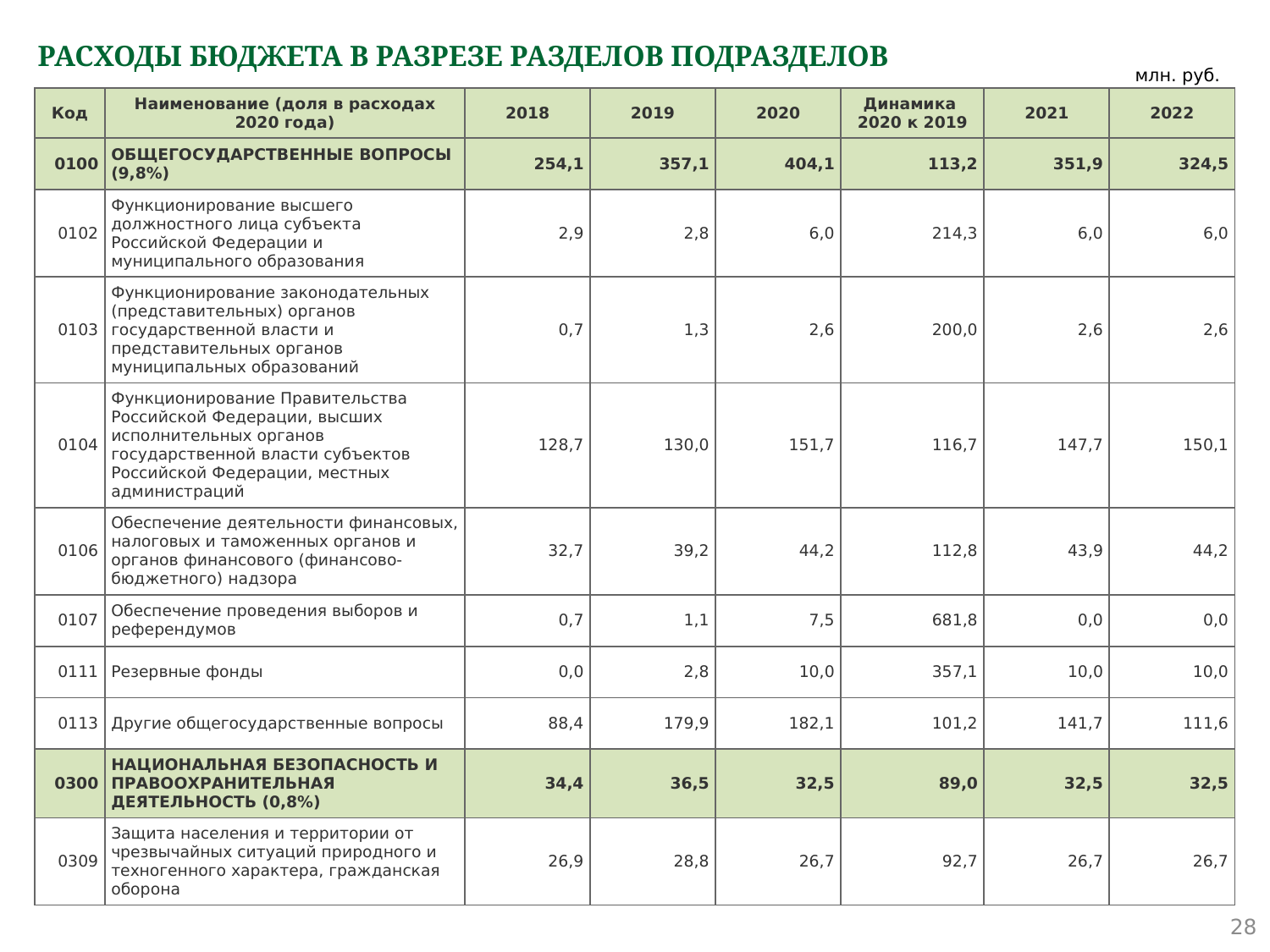

# РАСХОДЫ БЮДЖЕТА В РАЗРЕЗЕ РАЗДЕЛОВ ПОДРАЗДЕЛОВ
млн. руб.
| Код | Наименование (доля в расходах 2020 года) | 2018 | 2019 | 2020 | Динамика 2020 к 2019 | 2021 | 2022 |
| --- | --- | --- | --- | --- | --- | --- | --- |
| 0100 | ОБЩЕГОСУДАРСТВЕННЫЕ ВОПРОСЫ (9,8%) | 254,1 | 357,1 | 404,1 | 113,2 | 351,9 | 324,5 |
| 0102 | Функционирование высшего должностного лица субъекта Российской Федерации и муниципального образования | 2,9 | 2,8 | 6,0 | 214,3 | 6,0 | 6,0 |
| 0103 | Функционирование законодательных (представительных) органов государственной власти и представительных органов муниципальных образований | 0,7 | 1,3 | 2,6 | 200,0 | 2,6 | 2,6 |
| 0104 | Функционирование Правительства Российской Федерации, высших исполнительных органов государственной власти субъектов Российской Федерации, местных администраций | 128,7 | 130,0 | 151,7 | 116,7 | 147,7 | 150,1 |
| 0106 | Обеспечение деятельности финансовых, налоговых и таможенных органов и органов финансового (финансово-бюджетного) надзора | 32,7 | 39,2 | 44,2 | 112,8 | 43,9 | 44,2 |
| 0107 | Обеспечение проведения выборов и референдумов | 0,7 | 1,1 | 7,5 | 681,8 | 0,0 | 0,0 |
| 0111 | Резервные фонды | 0,0 | 2,8 | 10,0 | 357,1 | 10,0 | 10,0 |
| 0113 | Другие общегосударственные вопросы | 88,4 | 179,9 | 182,1 | 101,2 | 141,7 | 111,6 |
| 0300 | НАЦИОНАЛЬНАЯ БЕЗОПАСНОСТЬ И ПРАВООХРАНИТЕЛЬНАЯ ДЕЯТЕЛЬНОСТЬ (0,8%) | 34,4 | 36,5 | 32,5 | 89,0 | 32,5 | 32,5 |
| 0309 | Защита населения и территории от чрезвычайных ситуаций природного и техногенного характера, гражданская оборона | 26,9 | 28,8 | 26,7 | 92,7 | 26,7 | 26,7 |
28